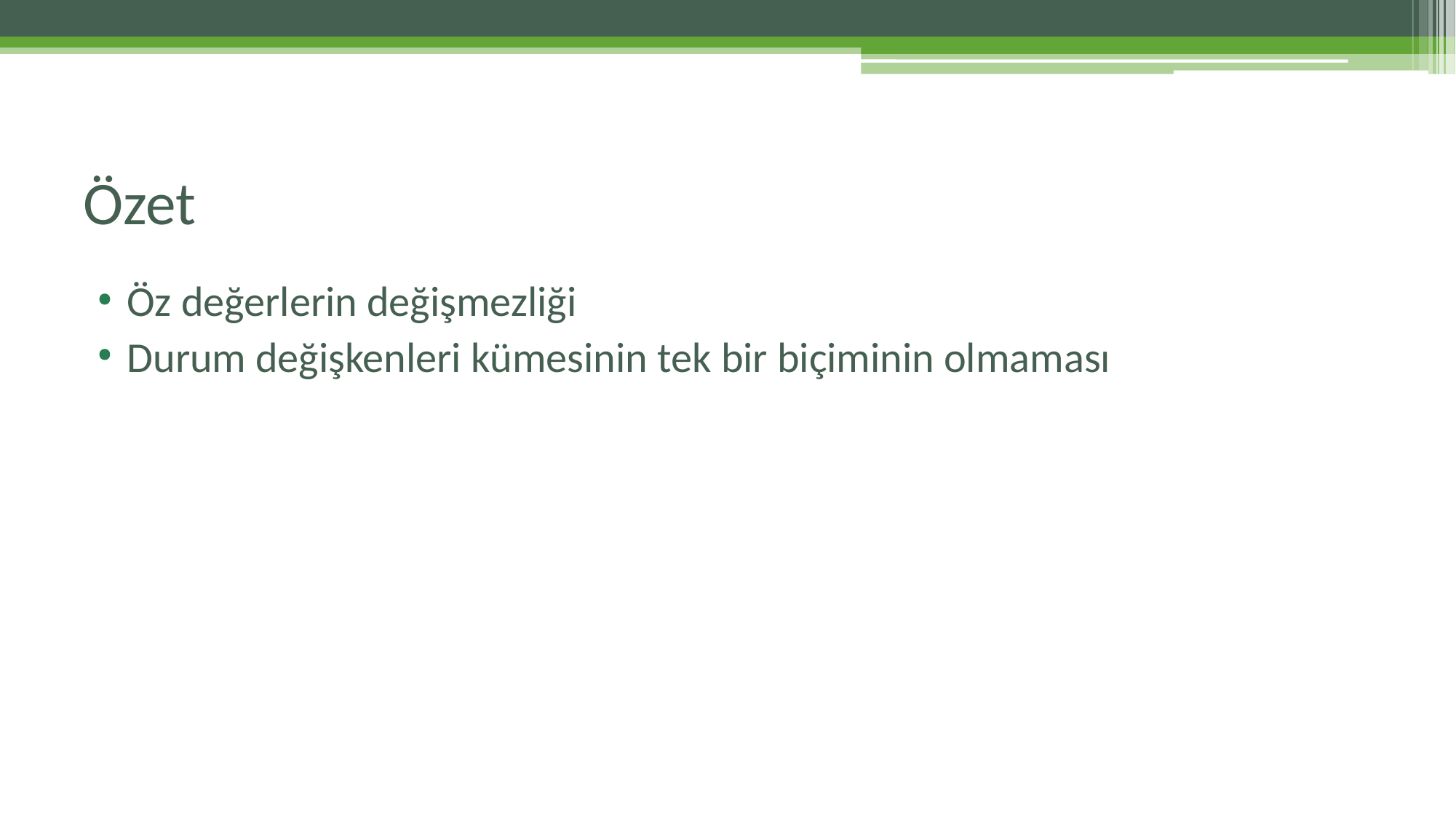

# Özet
Öz değerlerin değişmezliği
Durum değişkenleri kümesinin tek bir biçiminin olmaması